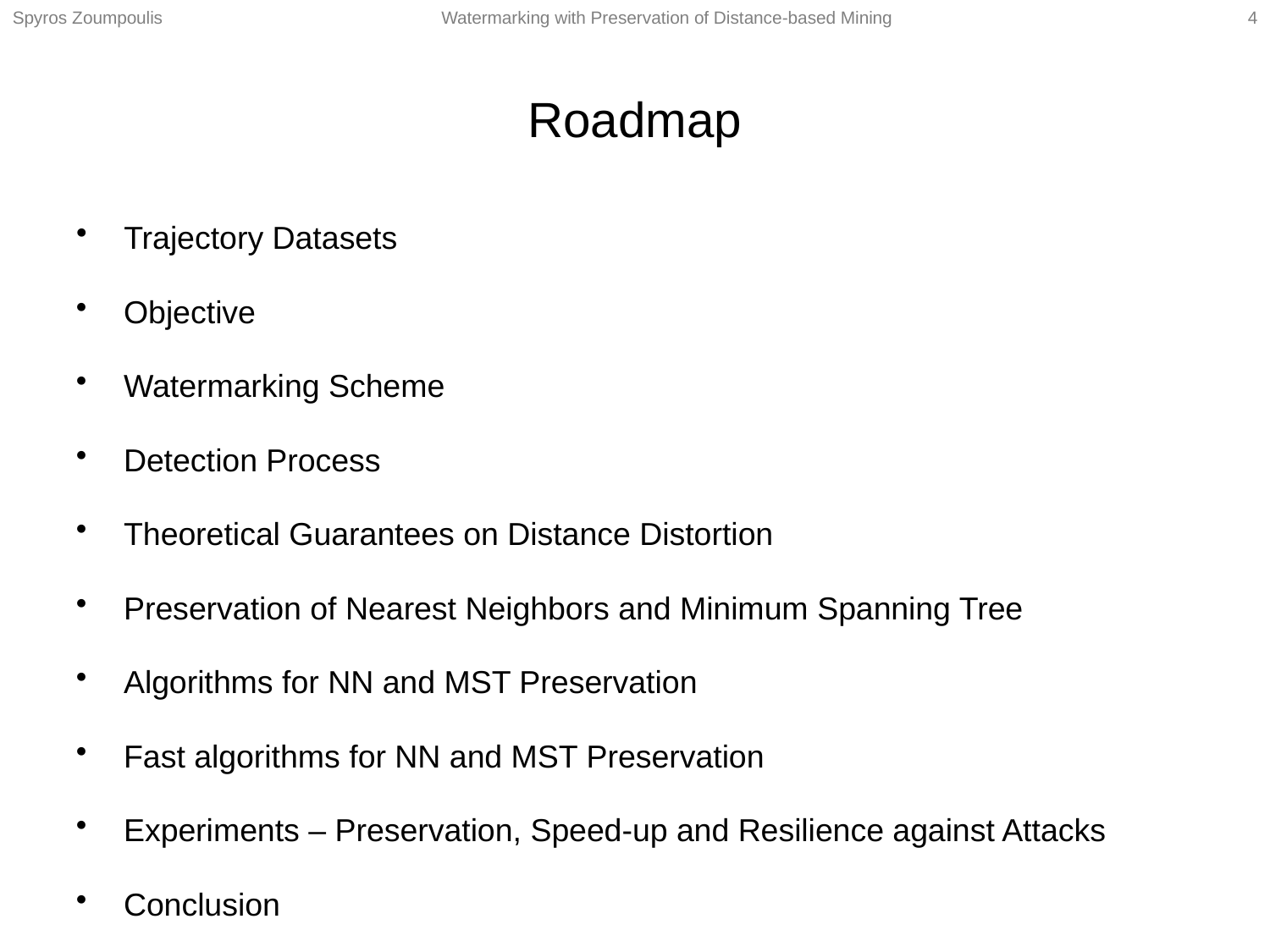

Spyros Zoumpoulis
Watermarking with Preservation of Distance-based Mining
4
# Roadmap
Trajectory Datasets
Objective
Watermarking Scheme
Detection Process
Theoretical Guarantees on Distance Distortion
Preservation of Nearest Neighbors and Minimum Spanning Tree
Algorithms for NN and MST Preservation
Fast algorithms for NN and MST Preservation
Experiments – Preservation, Speed-up and Resilience against Attacks
Conclusion